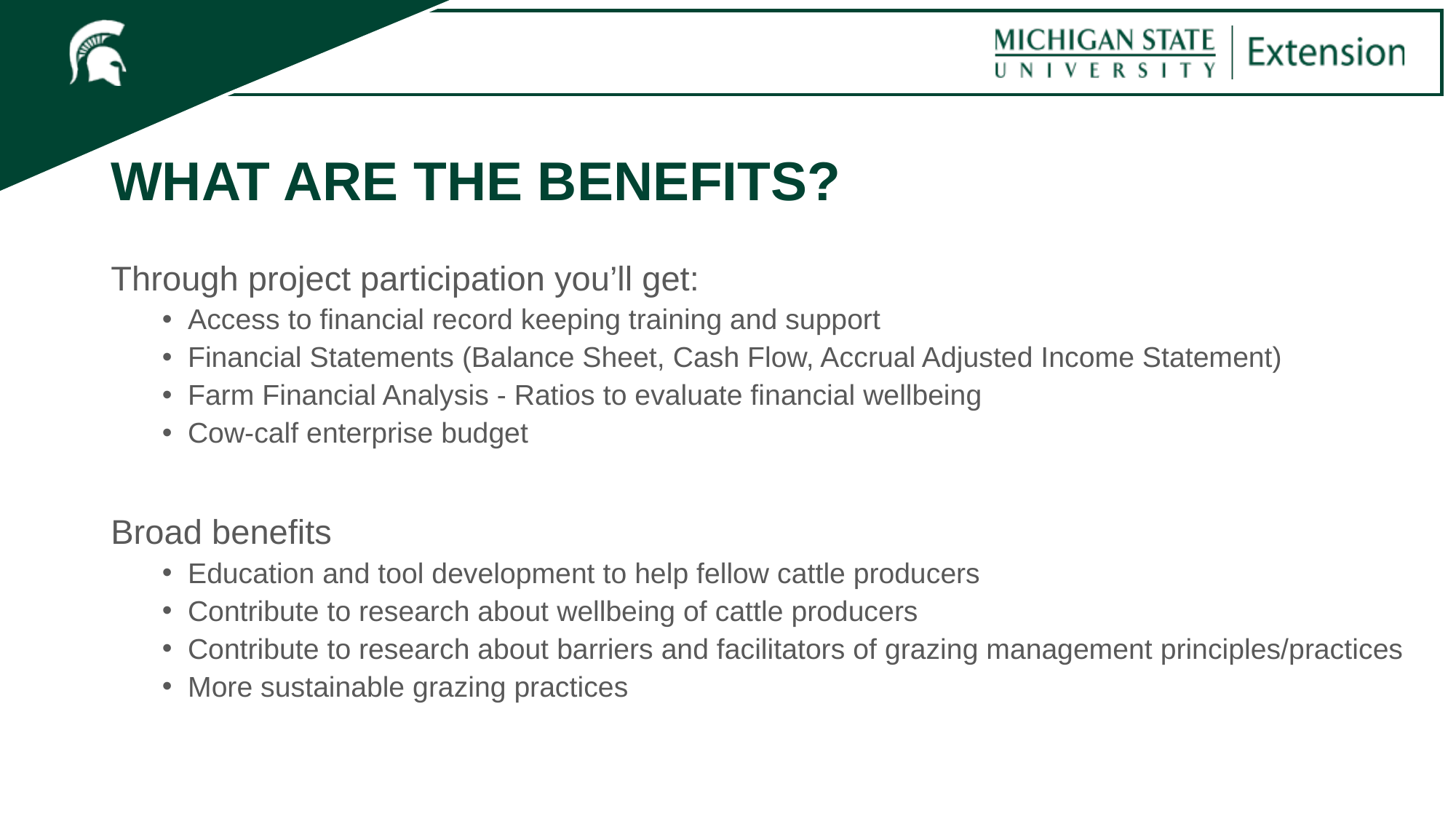

# WHAT ARE THE BENEFITS?
Through project participation you’ll get:
Access to financial record keeping training and support
Financial Statements (Balance Sheet, Cash Flow, Accrual Adjusted Income Statement)
Farm Financial Analysis - Ratios to evaluate financial wellbeing
Cow-calf enterprise budget

Broad benefits
Education and tool development to help fellow cattle producers
Contribute to research about wellbeing of cattle producers
Contribute to research about barriers and facilitators of grazing management principles/practices
More sustainable grazing practices